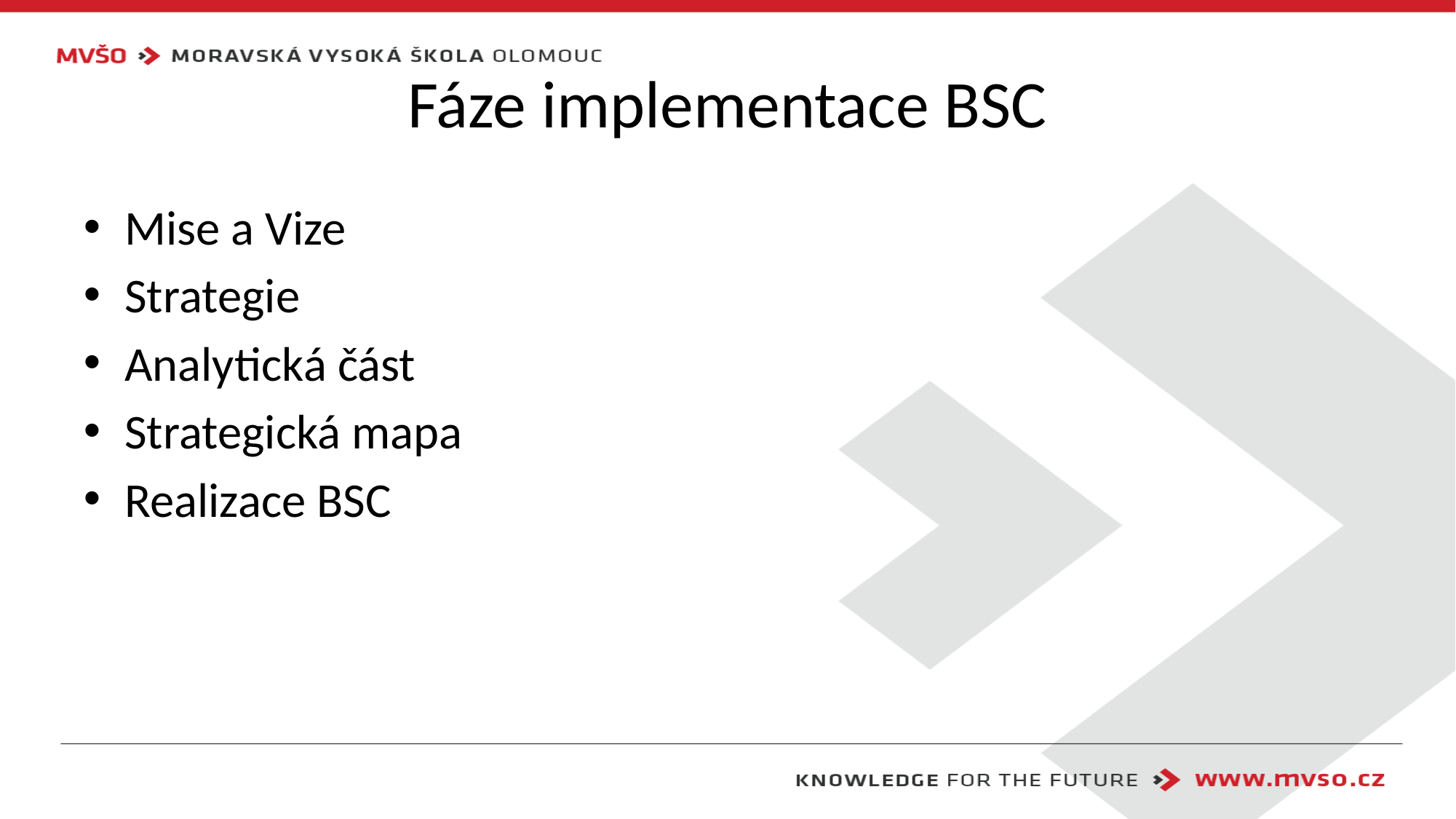

# Fáze implementace BSC
Mise a Vize
Strategie
Analytická část
Strategická mapa
Realizace BSC